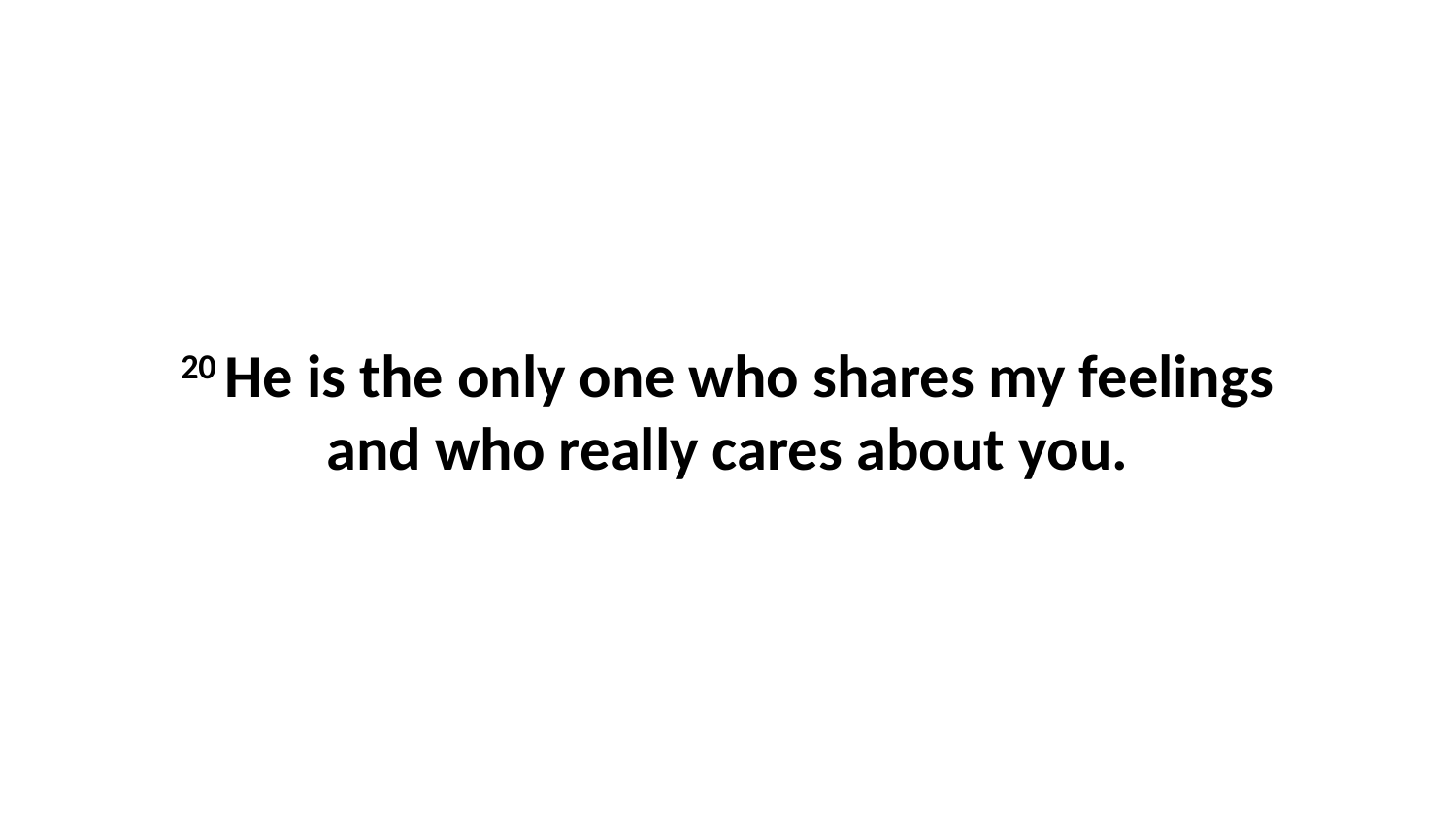

20 He is the only one who shares my feelings and who really cares about you.